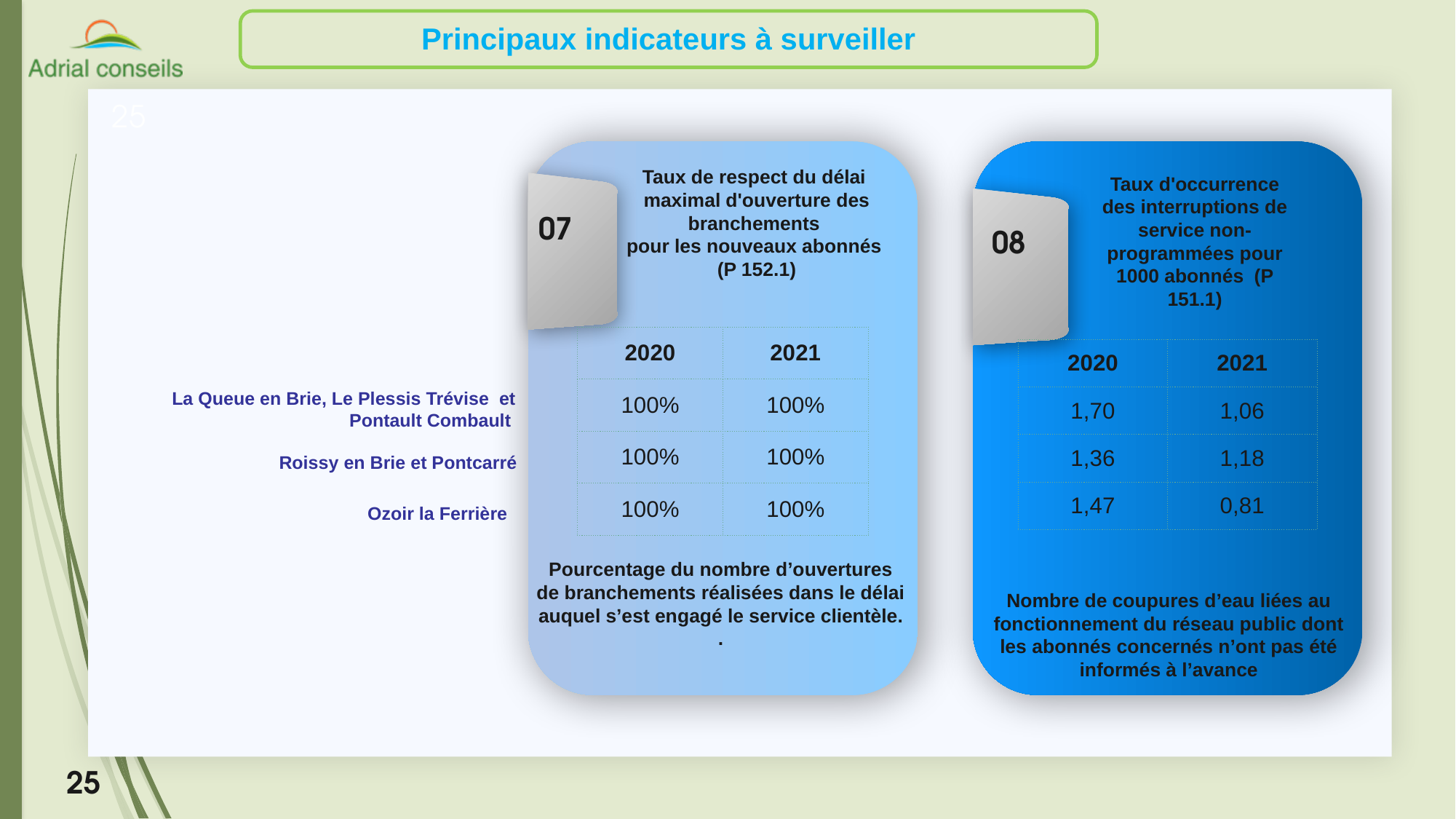

Principaux indicateurs à surveiller
25

Taux de respect du délai
maximal d'ouverture des
branchements
pour les nouveaux abonnés
(P 152.1)
Taux d'occurrence des interruptions de service non-programmées pour 1000 abonnés  (P 151.1)

07
08
| 2020 | 2021 |
| --- | --- |
| 100% | 100% |
| 100% | 100% |
| 100% | 100% |
| 2020 | 2021 |
| --- | --- |
| 1,70 | 1,06 |
| 1,36 | 1,18 |
| 1,47 | 0,81 |
La Queue en Brie, Le Plessis Trévise  et Pontault Combault
Roissy en Brie et Pontcarré
Ozoir la Ferrière
Pourcentage du nombre d’ouvertures de branchements réalisées dans le délai auquel s’est engagé le service clientèle.
.
Nombre de coupures d’eau liées au fonctionnement du réseau public dont les abonnés concernés n’ont pas été informés à l’avance
25